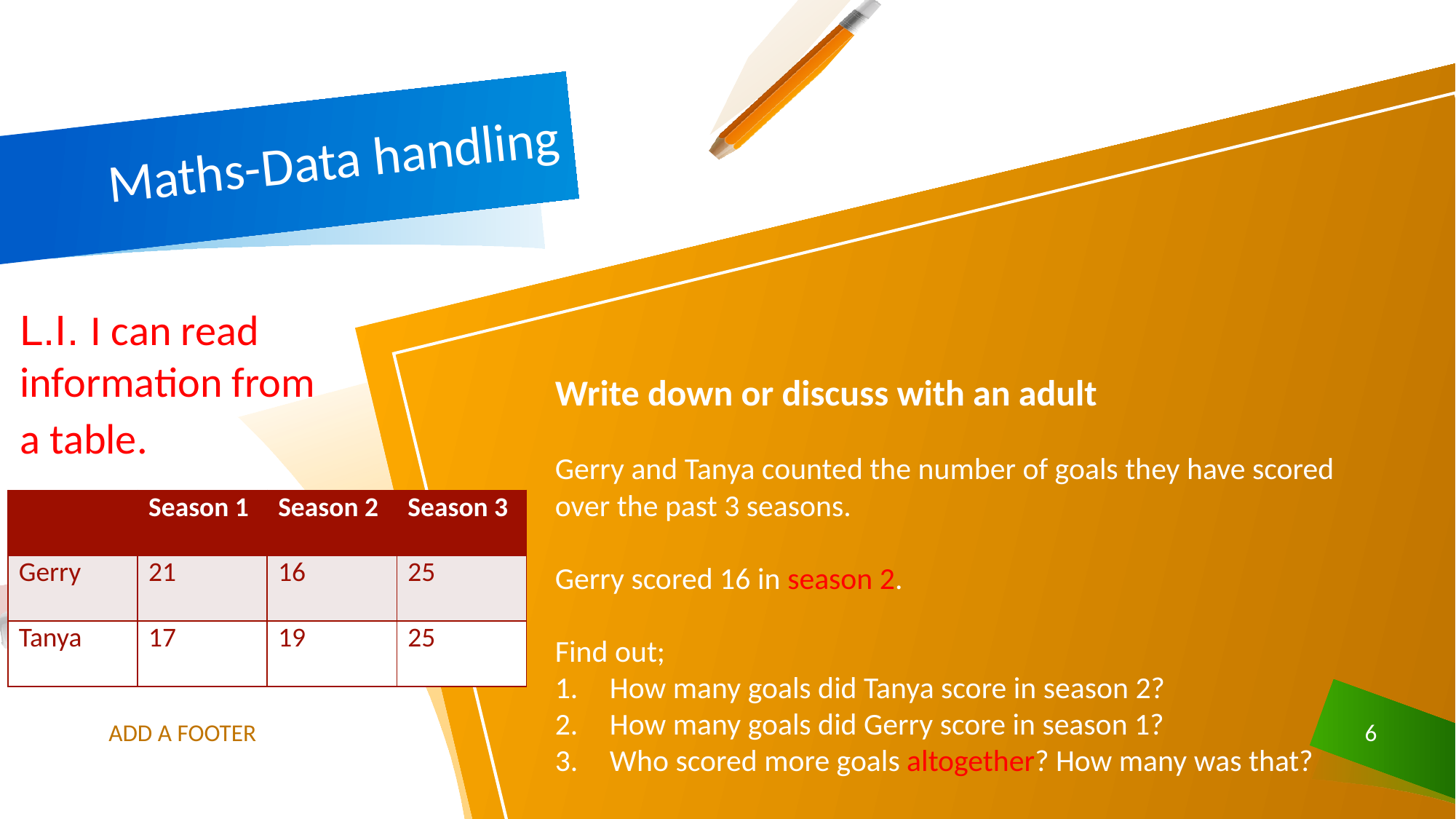

# Maths-Data handling
L.I. I can read information from a table.
Write down or discuss with an adult

Gerry and Tanya counted the number of goals they have scored over the past 3 seasons.

Gerry scored 16 in season 2.

Find out;
How many goals did Tanya score in season 2?
How many goals did Gerry score in season 1?
Who scored more goals altogether? How many was that?
one lines of
|  | Season 1 | Season 2 | Season 3 |
| --- | --- | --- | --- |
| Gerry | 21 | 16 | 25 |
| Tanya | 17 | 19 | 25 |
ADD A FOOTER
6